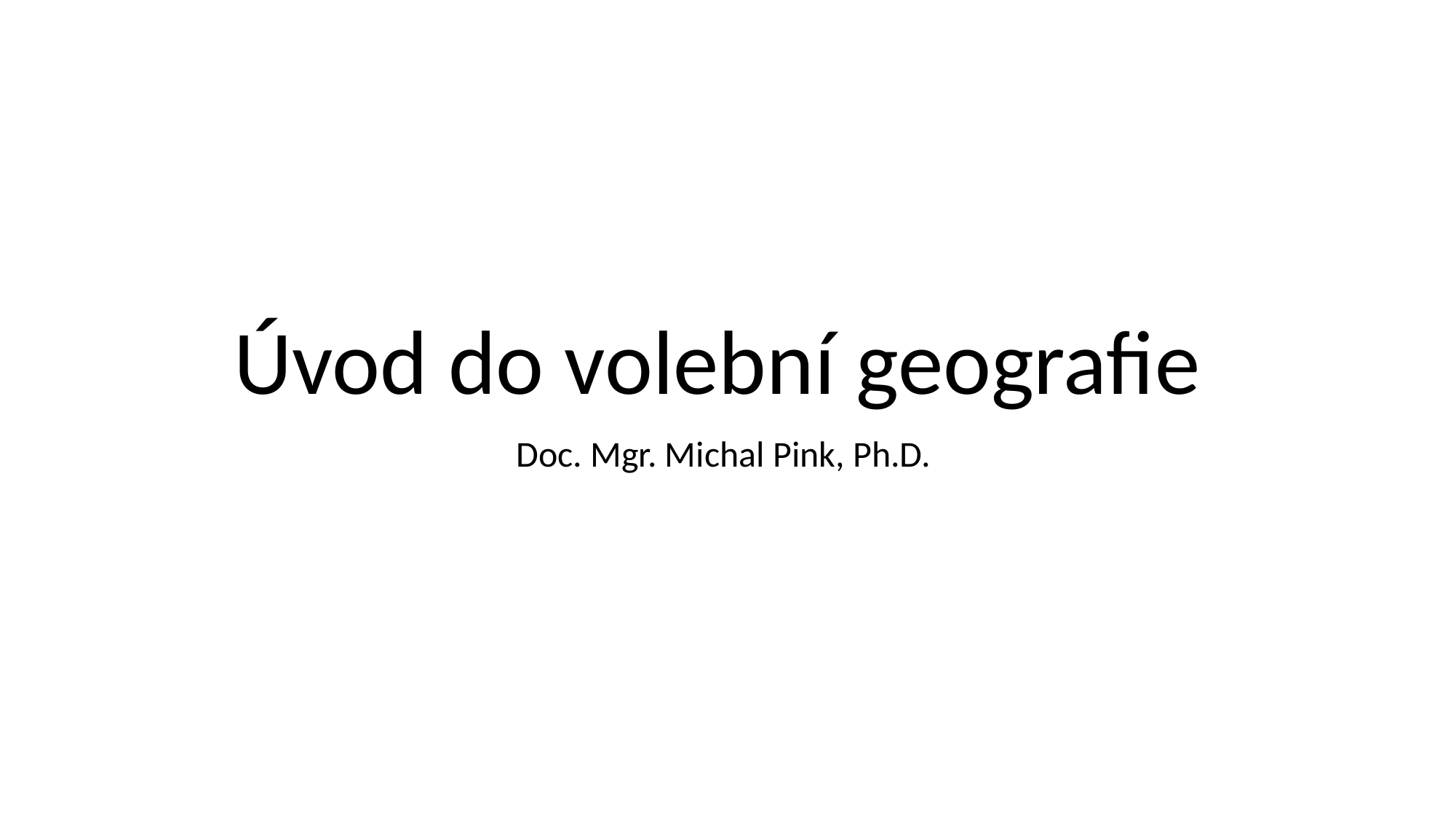

# Úvod do volební geografie
Doc. Mgr. Michal Pink, Ph.D.